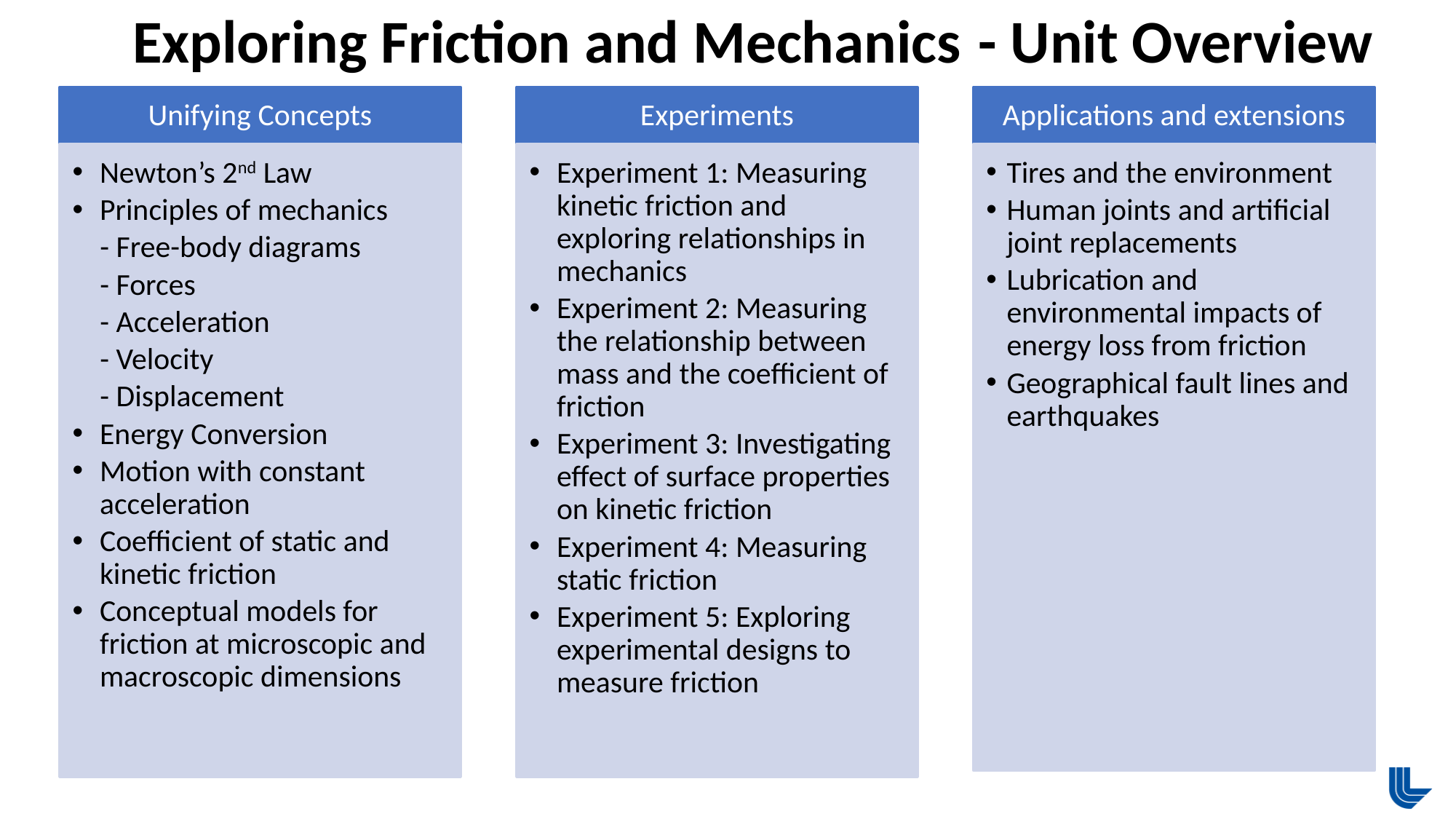

Exploring Friction and Mechanics - Unit Overview
Experiments
Applications and extensions
Unifying Concepts
Experiment 1: Measuring kinetic friction and exploring relationships in mechanics
Experiment 2: Measuring the relationship between mass and the coefficient of friction
Experiment 3: Investigating effect of surface properties on kinetic friction
Experiment 4: Measuring static friction
Experiment 5: Exploring experimental designs to measure friction
Tires and the environment
Human joints and artificial joint replacements
Lubrication and environmental impacts of energy loss from friction
Geographical fault lines and earthquakes

Newton’s 2nd Law
Principles of mechanics
    - Free-body diagrams
    - Forces
    - Acceleration
    - Velocity
    - Displacement
Energy Conversion
Motion with constant acceleration
Coefficient of static and kinetic friction
Conceptual models for friction at microscopic and macroscopic dimensions